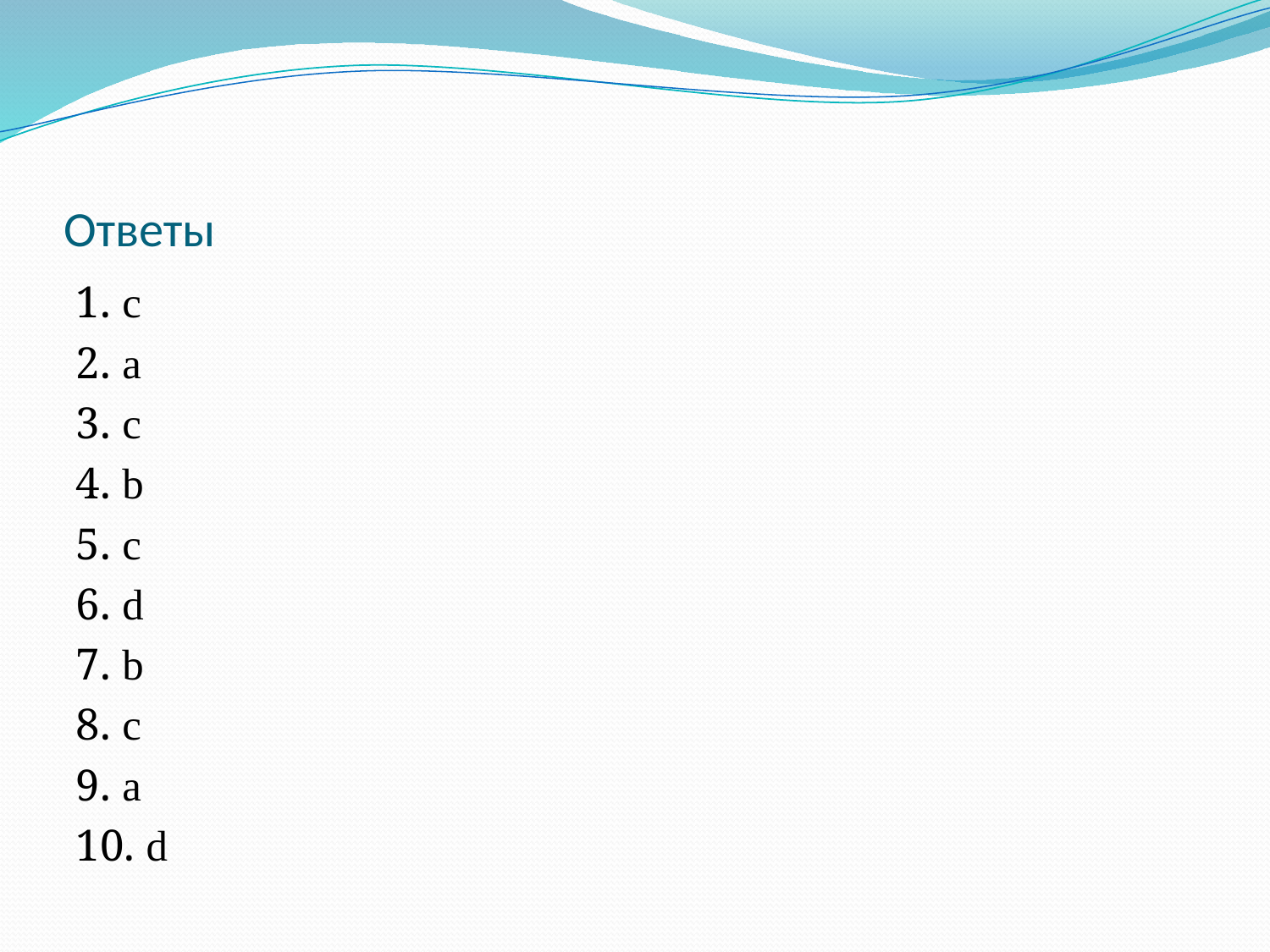

# Ответы
1. c
2. a
3. c
4. b
5. c
6. d
7. b
8. c
9. a
10. d